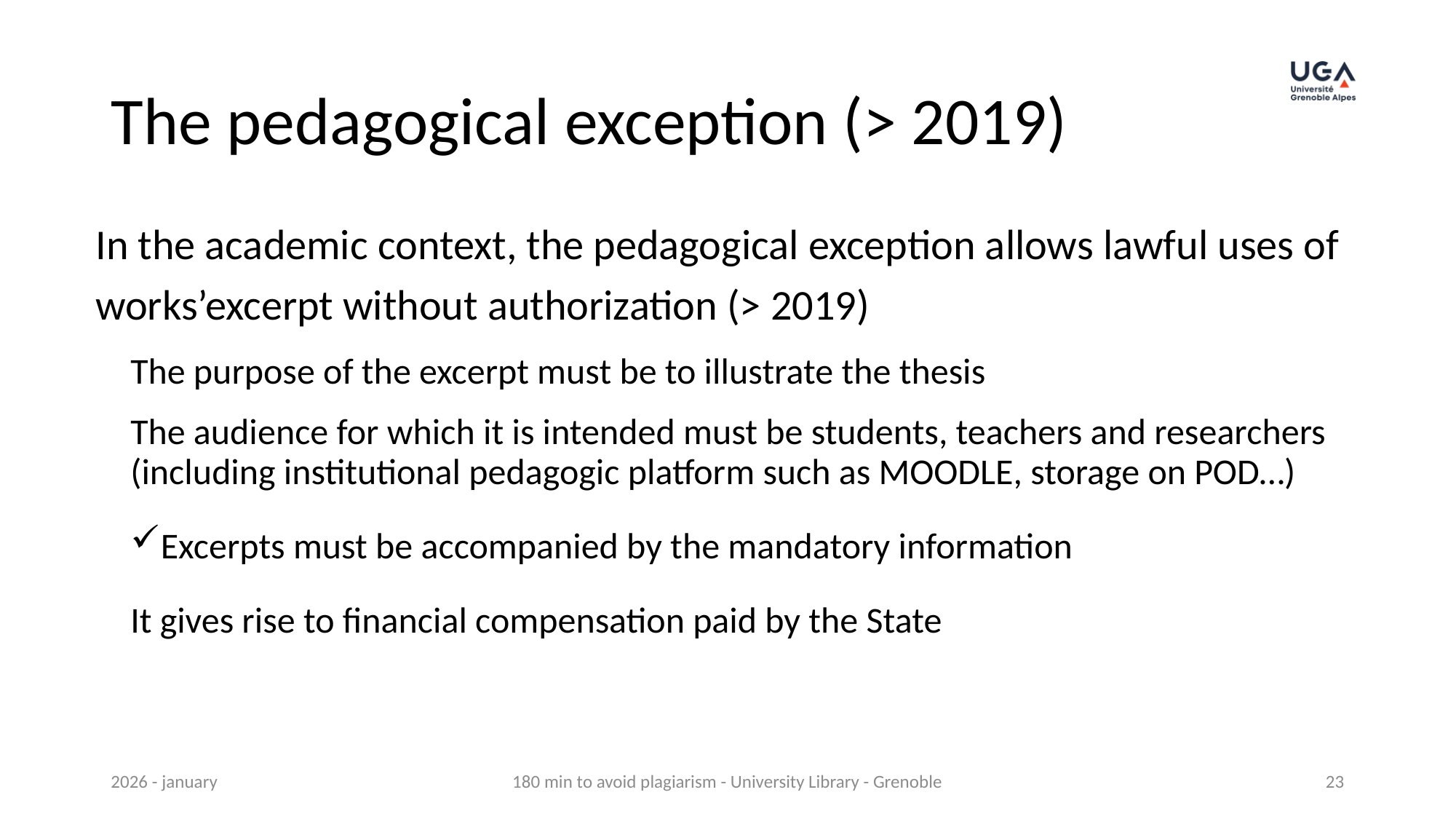

# The pedagogical exception (> 2019)
In the academic context, the pedagogical exception allows lawful uses of works’excerpt without authorization (> 2019)
The purpose of the excerpt must be to illustrate the thesis
The audience for which it is intended must be students, teachers and researchers (including institutional pedagogic platform such as MOODLE, storage on POD…)
Excerpts must be accompanied by the mandatory information
It gives rise to financial compensation paid by the State
2026 - january
180 min to avoid plagiarism - University Library - Grenoble
23